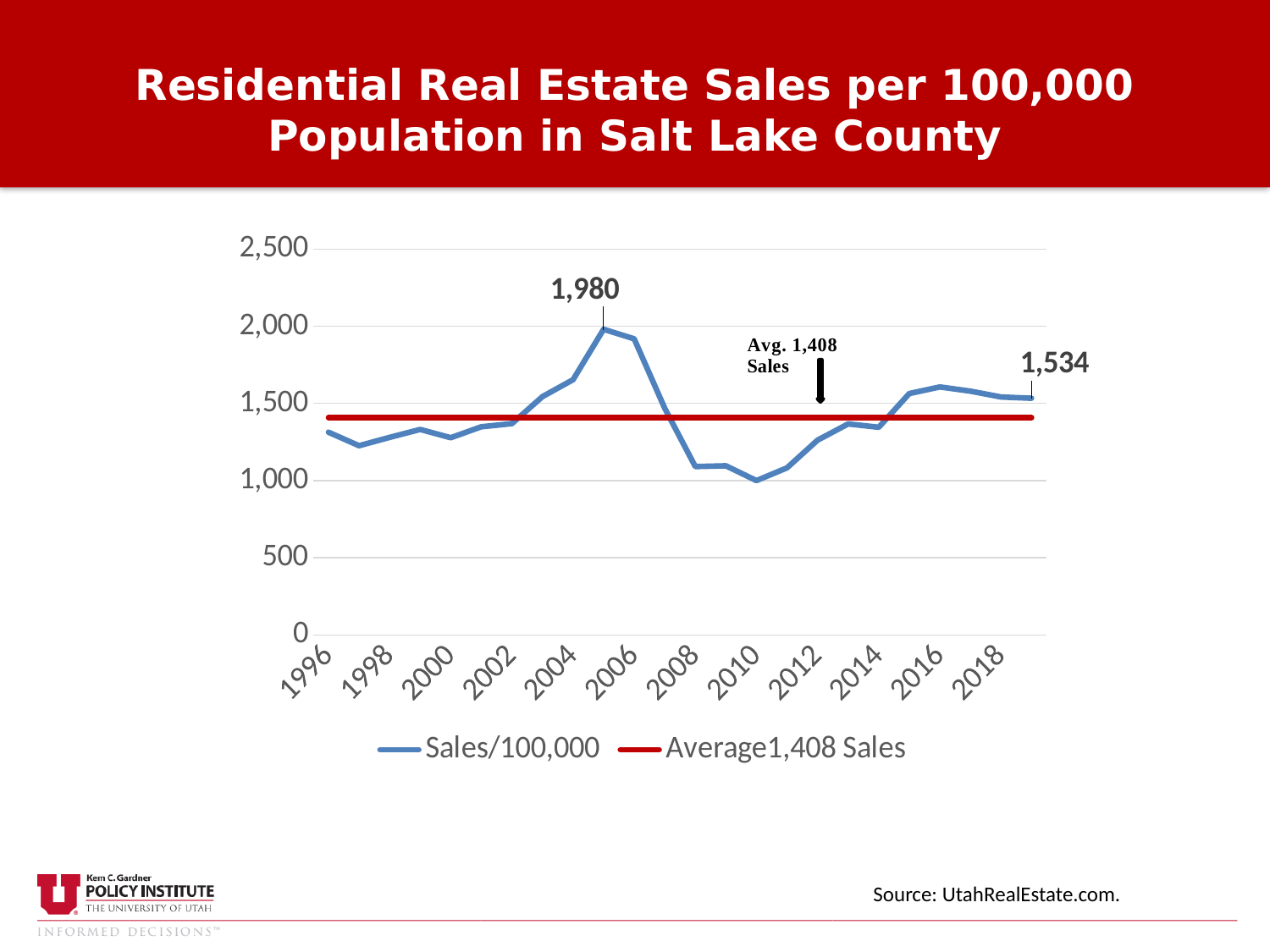

Residential Real Estate Sales per 100,000 Population in Salt Lake County

### Chart

| Category | Sales/100,000 | Average1,408 Sales |
|---|---|---|
| 1996 | 1313.6152140196264 | 1408.0 |
| 1997 | 1226.101709413895 | 1408.0 |
| 1998 | 1280.2735033035312 | 1408.0 |
| 1999 | 1331.7369269726419 | 1408.0 |
| 2000 | 1277.9499538952673 | 1408.0 |
| 2001 | 1348.9820369793333 | 1408.0 |
| 2002 | 1369.07915420607 | 1408.0 |
| 2003 | 1544.1772683545153 | 1408.0 |
| 2004 | 1653.75980303631 | 1408.0 |
| 2005 | 1980.1438152090373 | 1408.0 |
| 2006 | 1918.2587636305077 | 1408.0 |
| 2007 | 1468.48925971951 | 1408.0 |
| 2008 | 1091.4171656686626 | 1408.0 |
| 2009 | 1096.0745829244358 | 1408.0 |
| 2010 | 1000.484027105518 | 1408.0 |
| 2011 | 1082.7290076335878 | 1408.0 |
| 2012 | 1262.218045112782 | 1408.0 |
| 2013 | 1367.2525439407955 | 1408.0 |
| 2014 | 1345.6461961503207 | 1408.0 |
| 2015 | 1564.1304347826087 | 1408.0 |
| 2016 | 1606.8688670829615 | 1408.0 |
| 2017 | 1579.5774647887324 | 1408.0 |
| 2018 | 1541.7743548900648 | 1408.0 |
| 2019 | 1533.704974271012 | 1408.0 |
Source: UtahRealEstate.com.